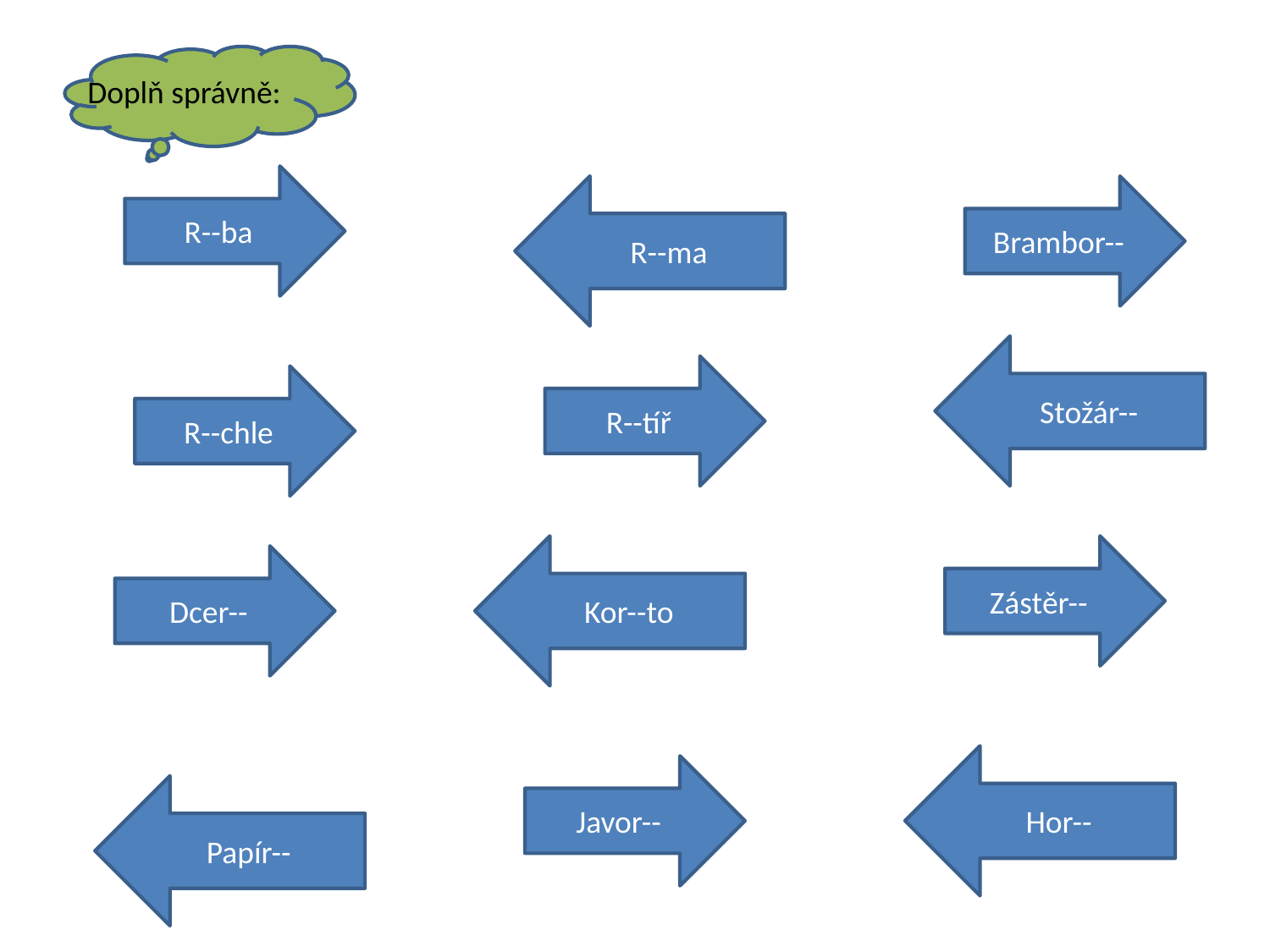

Doplň správně:
R--ba
R--ma
Brambor--
Stožár--
R--tíř
R--chle
Kor--to
Zástěr--
Dcer--
Hor--
Javor--
Papír--